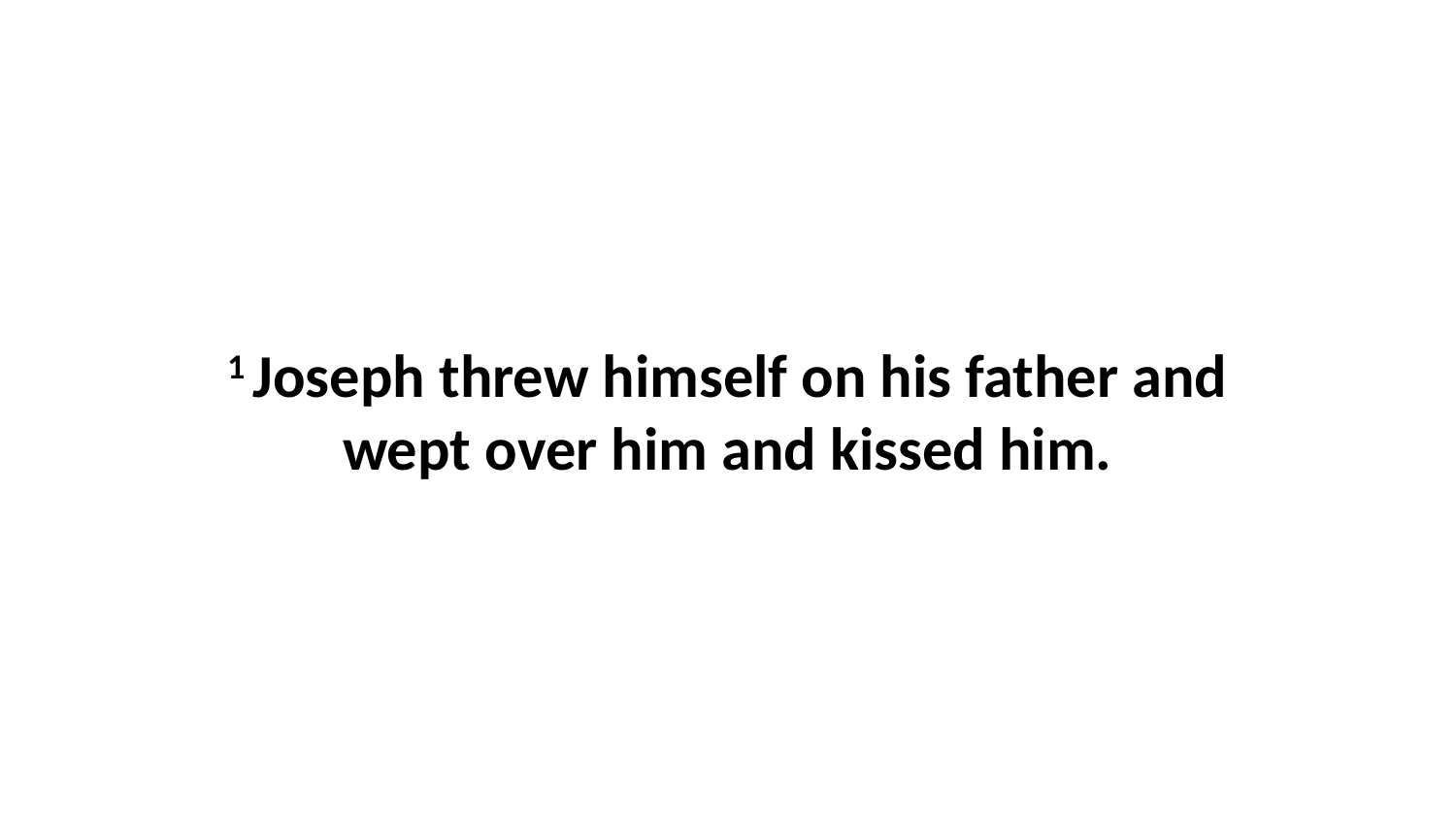

1 Joseph threw himself on his father and wept over him and kissed him.